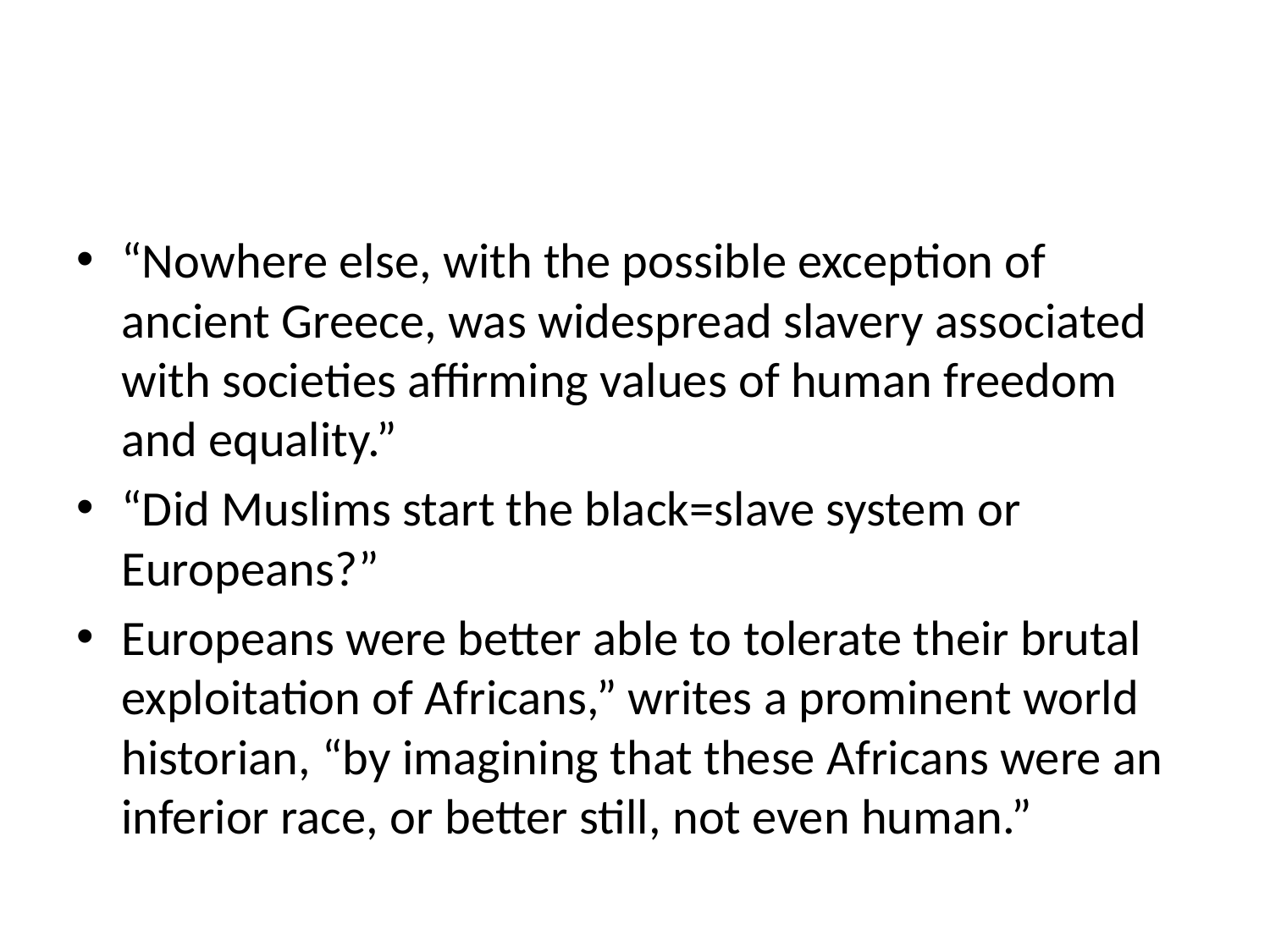

#
“Nowhere else, with the possible exception of ancient Greece, was widespread slavery associated with societies affirming values of human freedom and equality.”
“Did Muslims start the black=slave system or Europeans?”
Europeans were better able to tolerate their brutal exploitation of Africans,” writes a prominent world historian, “by imagining that these Africans were an inferior race, or better still, not even human.”